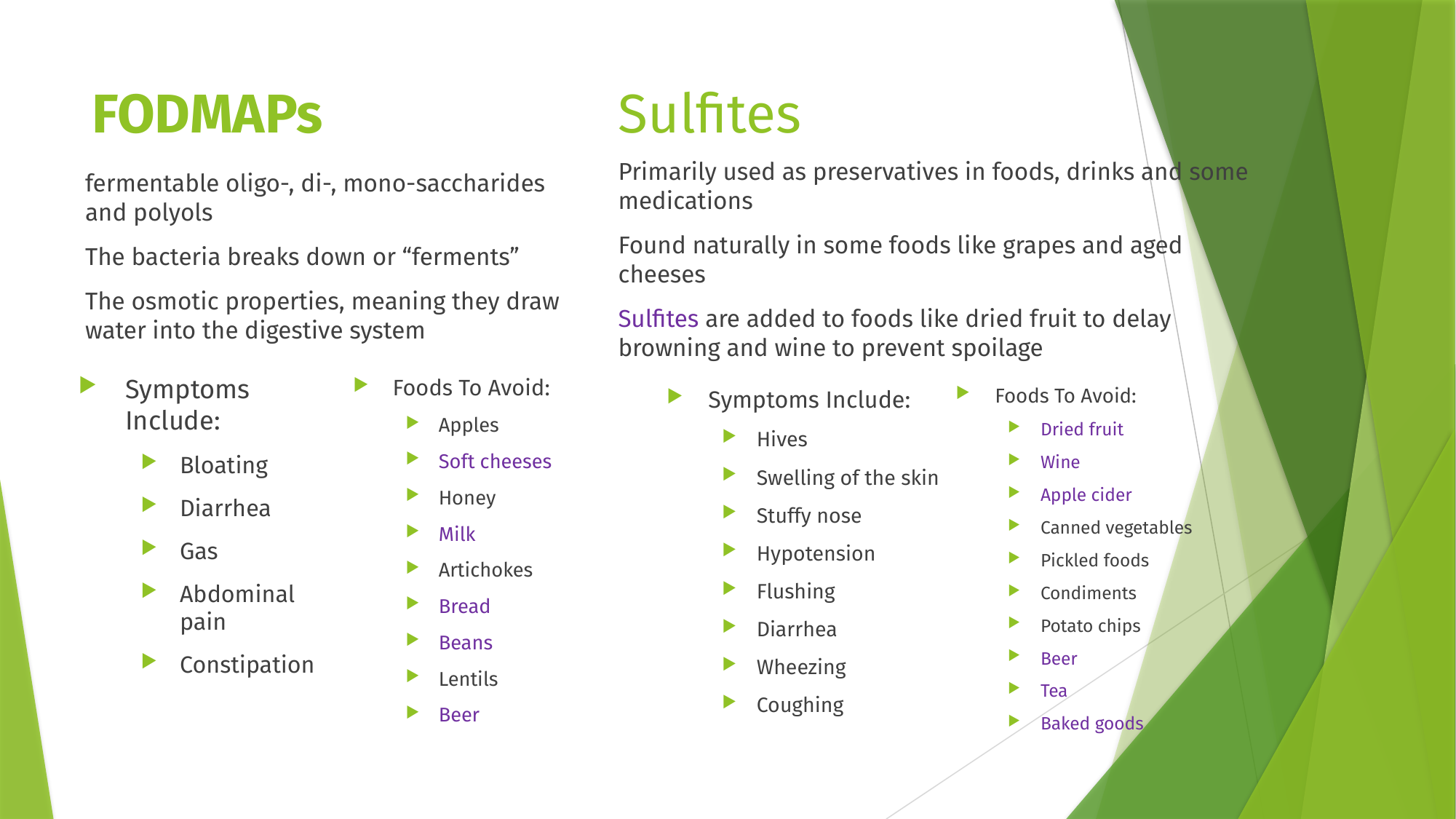

# FODMAPs
Sulfites
fermentable oligo-, di-, mono-saccharides and polyols
The bacteria breaks down or “ferments”
The osmotic properties, meaning they draw water into the digestive system
Primarily used as preservatives in foods, drinks and some medications
Found naturally in some foods like grapes and aged cheeses
Sulfites are added to foods like dried fruit to delay browning and wine to prevent spoilage
Symptoms Include:
Bloating
Diarrhea
Gas
Abdominal pain
Constipation
Foods To Avoid:
Apples
Soft cheeses
Honey
Milk
Artichokes
Bread
Beans
Lentils
Beer
Foods To Avoid:
Dried fruit
Wine
Apple cider
Canned vegetables
Pickled foods
Condiments
Potato chips
Beer
Tea
Baked goods
Symptoms Include:
Hives
Swelling of the skin
Stuffy nose
Hypotension
Flushing
Diarrhea
Wheezing
Coughing